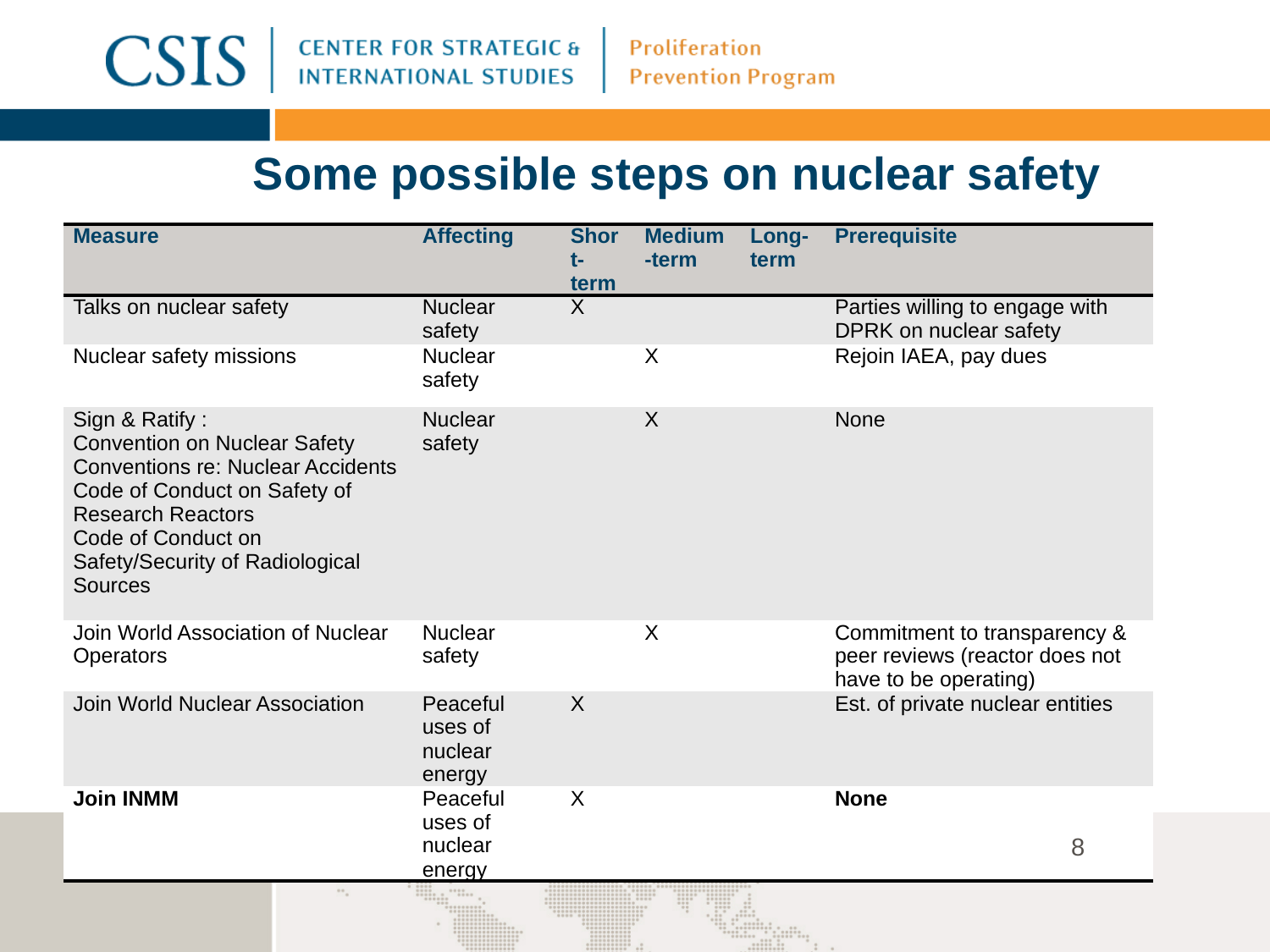

# Some possible steps on nuclear safety
| Measure | Affecting | Short-term | Medium-term | Long-term | Prerequisite |
| --- | --- | --- | --- | --- | --- |
| Talks on nuclear safety | Nuclear safety | X |  |  | Parties willing to engage with DPRK on nuclear safety |
| Nuclear safety missions | Nuclear safety |  | X |  | Rejoin IAEA, pay dues |
| Sign & Ratify : Convention on Nuclear Safety Conventions re: Nuclear Accidents Code of Conduct on Safety of Research Reactors Code of Conduct on Safety/Security of Radiological Sources | Nuclear safety |  | X |  | None |
| Join World Association of Nuclear Operators | Nuclear safety |  | X |  | Commitment to transparency & peer reviews (reactor does not have to be operating) |
| Join World Nuclear Association | Peaceful uses of nuclear energy | X |  |  | Est. of private nuclear entities |
| Join INMM | Peaceful uses of nuclear energy | X |  |  | None |
8